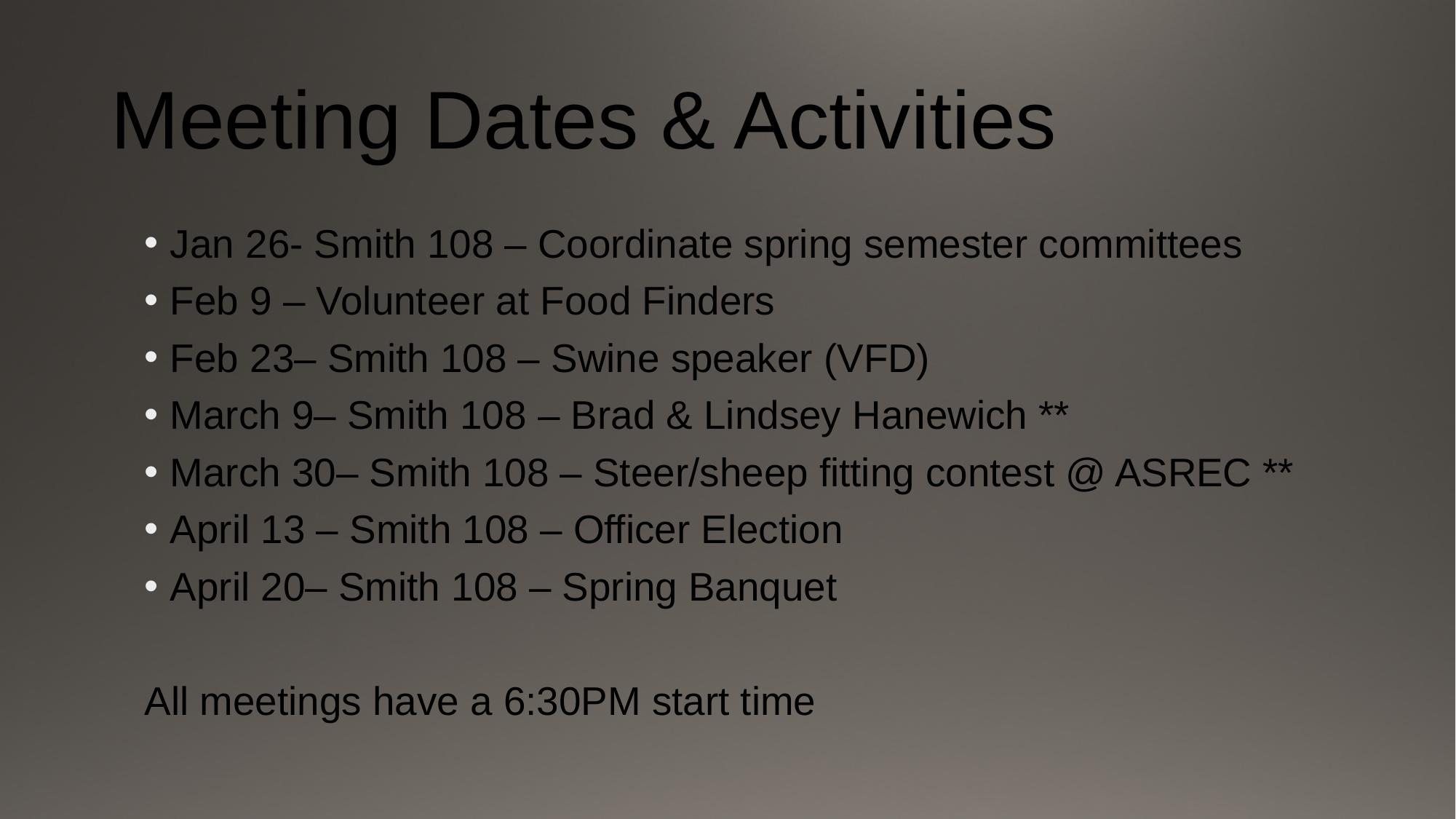

# Meeting Dates & Activities
Jan 26- Smith 108 – Coordinate spring semester committees
Feb 9 – Volunteer at Food Finders
Feb 23– Smith 108 – Swine speaker (VFD)
March 9– Smith 108 – Brad & Lindsey Hanewich **
March 30– Smith 108 – Steer/sheep fitting contest @ ASREC **
April 13 – Smith 108 – Officer Election
April 20– Smith 108 – Spring Banquet

All meetings have a 6:30PM start time